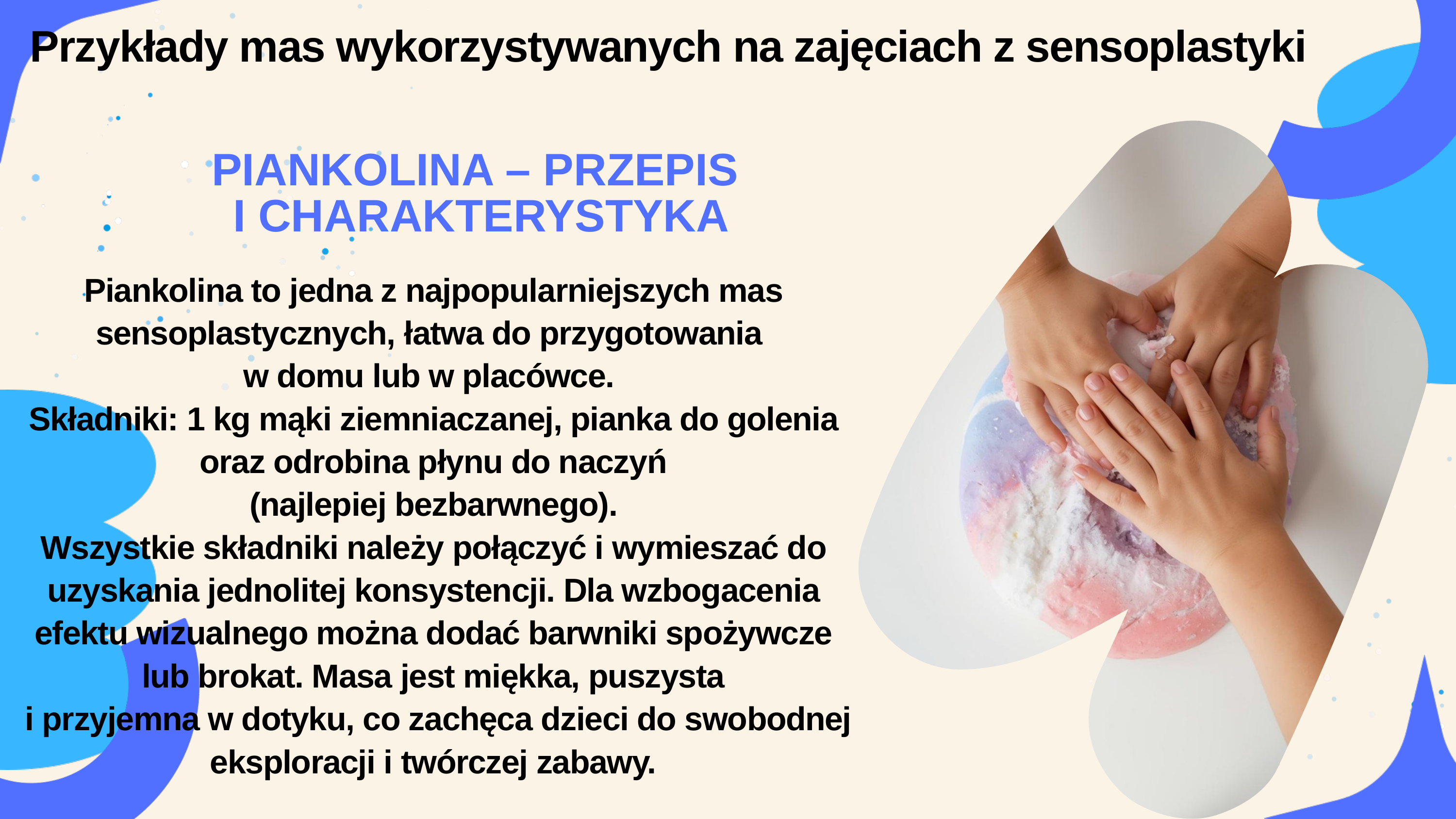

Przykłady mas wykorzystywanych na zajęciach z sensoplastyki

PIANKOLINA – PRZEPIS
I CHARAKTERYSTYKA
Piankolina to jedna z najpopularniejszych mas sensoplastycznych, łatwa do przygotowania
w domu lub w placówce.
Składniki: 1 kg mąki ziemniaczanej, pianka do golenia oraz odrobina płynu do naczyń
 (najlepiej bezbarwnego).
Wszystkie składniki należy połączyć i wymieszać do uzyskania jednolitej konsystencji. Dla wzbogacenia efektu wizualnego można dodać barwniki spożywcze lub brokat. Masa jest miękka, puszysta
 i przyjemna w dotyku, co zachęca dzieci do swobodnej eksploracji i twórczej zabawy.